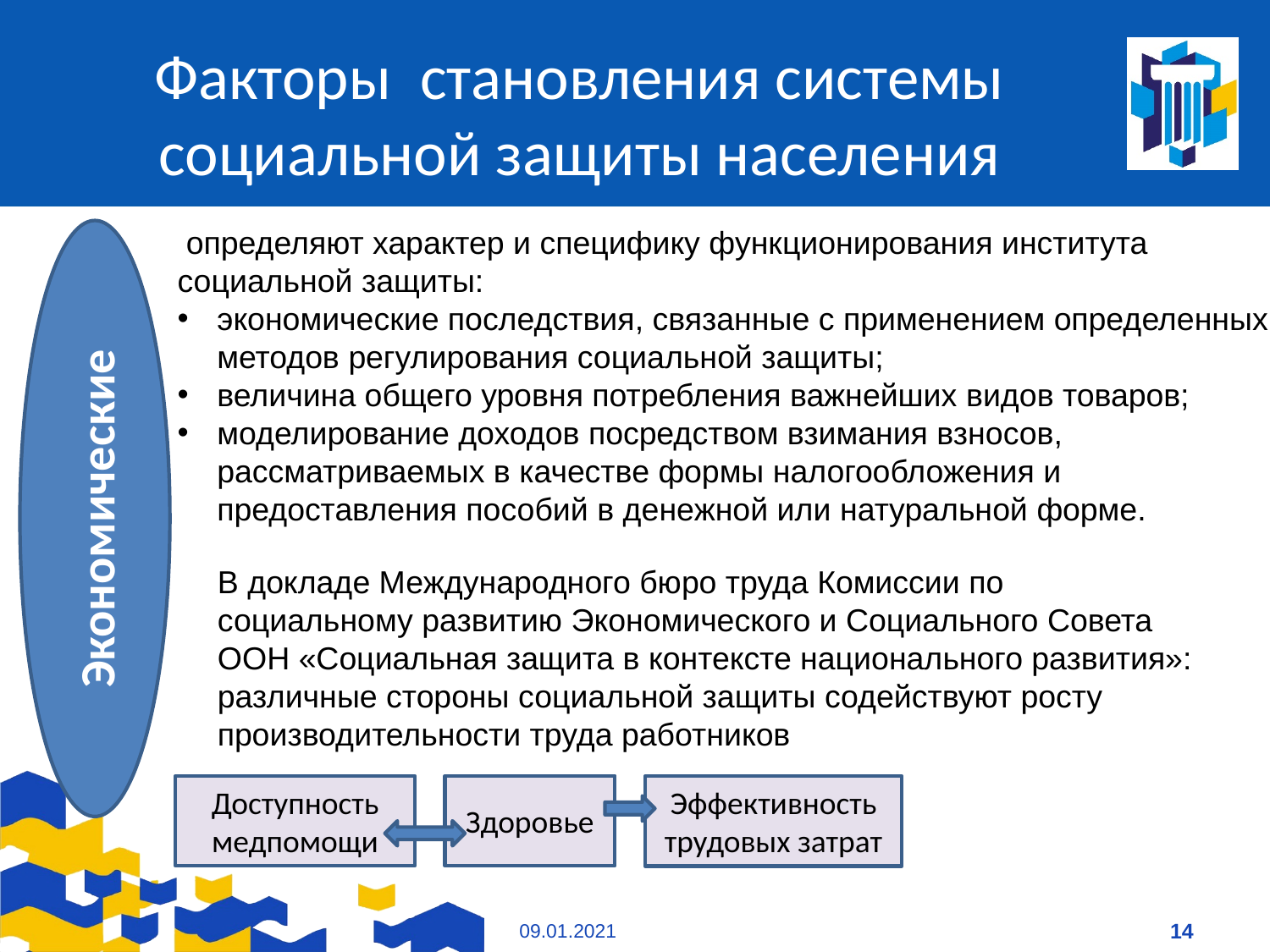

# Факторы  становления системы социальной защиты населения
 определяют характер и специфику функционирования института социальной защиты:
экономические последствия, связанные с применением определенных методов регулирования социальной защиты;
величина общего уровня потребления важнейших видов товаров;
моделирование доходов посредством взимания взносов, рассматриваемых в качестве формы налогообложения и предоставления пособий в денежной или натуральной форме.
Экономические
В докладе Международного бюро труда Комиссии по социальному развитию Экономического и Социального Совета ООН «Социальная защита в контексте национального развития»: различные стороны социальной защиты содействуют росту производительности труда работников
Доступность медпомощи
Здоровье
Эффективность трудовых затрат

09.01.2021
14